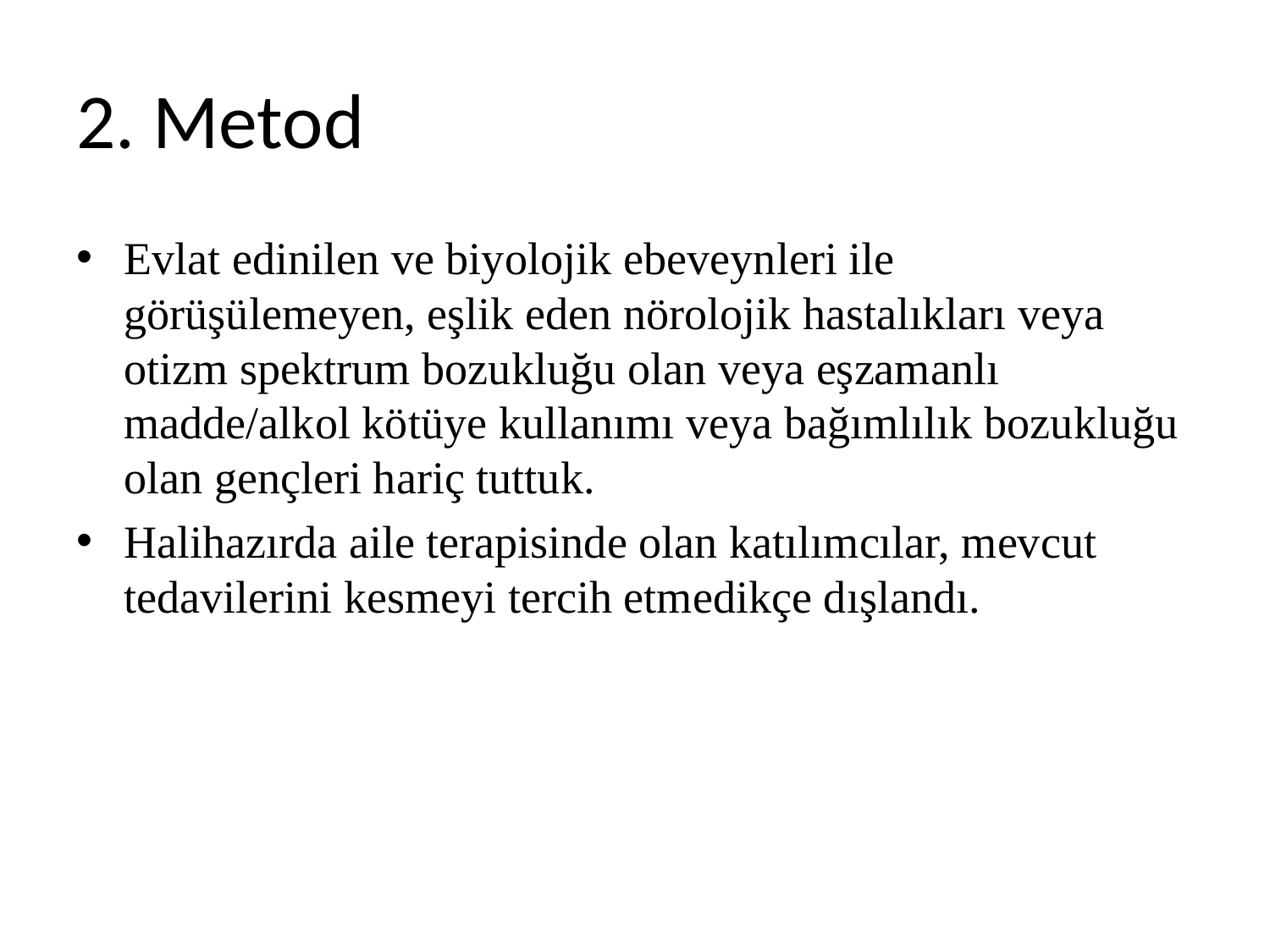

# 2. Metod
Evlat edinilen ve biyolojik ebeveynleri ile görüşülemeyen, eşlik eden nörolojik hastalıkları veya otizm spektrum bozukluğu olan veya eşzamanlı madde/alkol kötüye kullanımı veya bağımlılık bozukluğu olan gençleri hariç tuttuk.
Halihazırda aile terapisinde olan katılımcılar, mevcut tedavilerini kesmeyi tercih etmedikçe dışlandı.